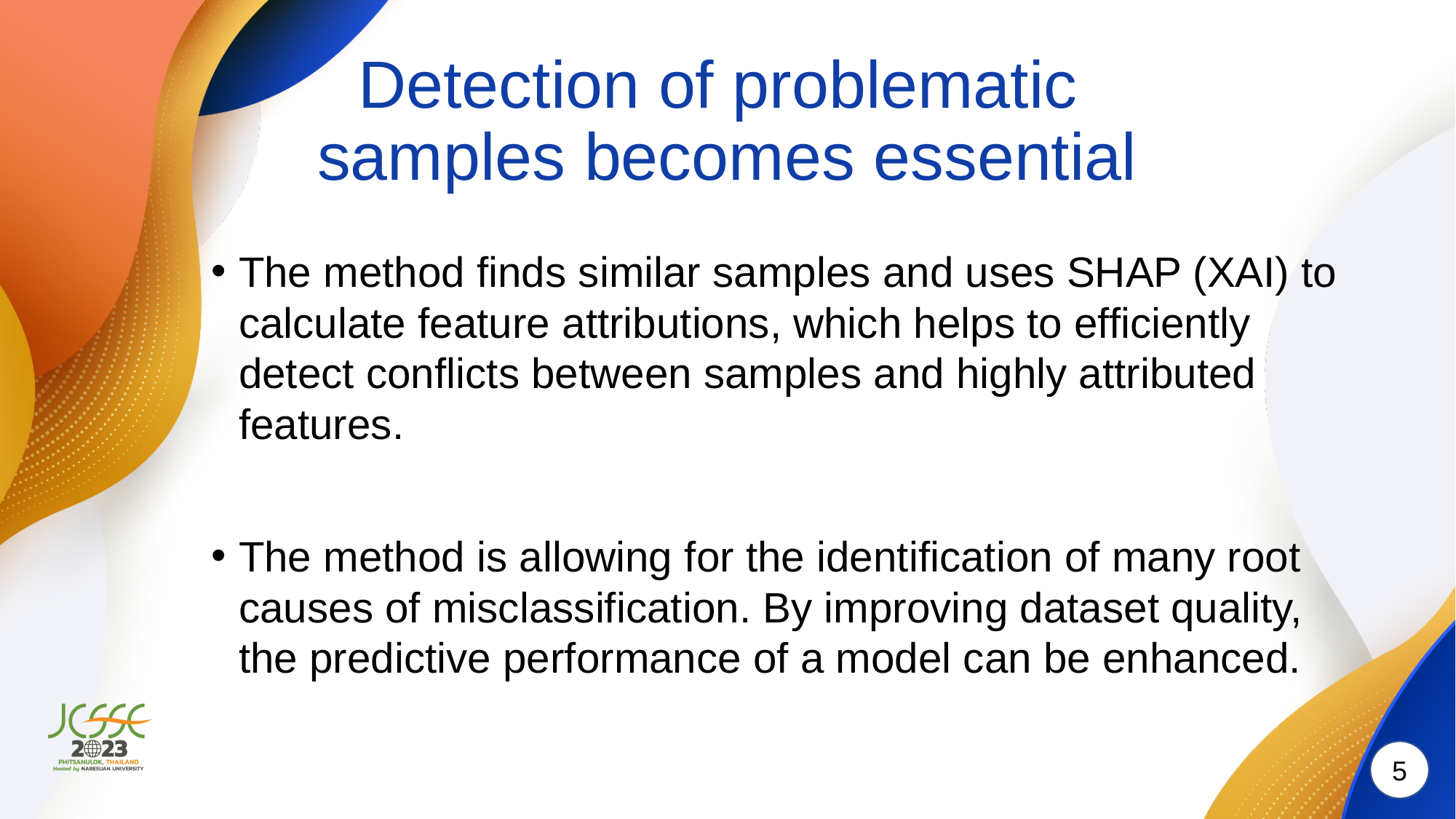

# Detection of problematic samples becomes essential
The method finds similar samples and uses SHAP (XAI) to calculate feature attributions, which helps to efficiently detect conflicts between samples and highly attributed features.

The method is allowing for the identification of many root causes of misclassification. By improving dataset quality, the predictive performance of a model can be enhanced.